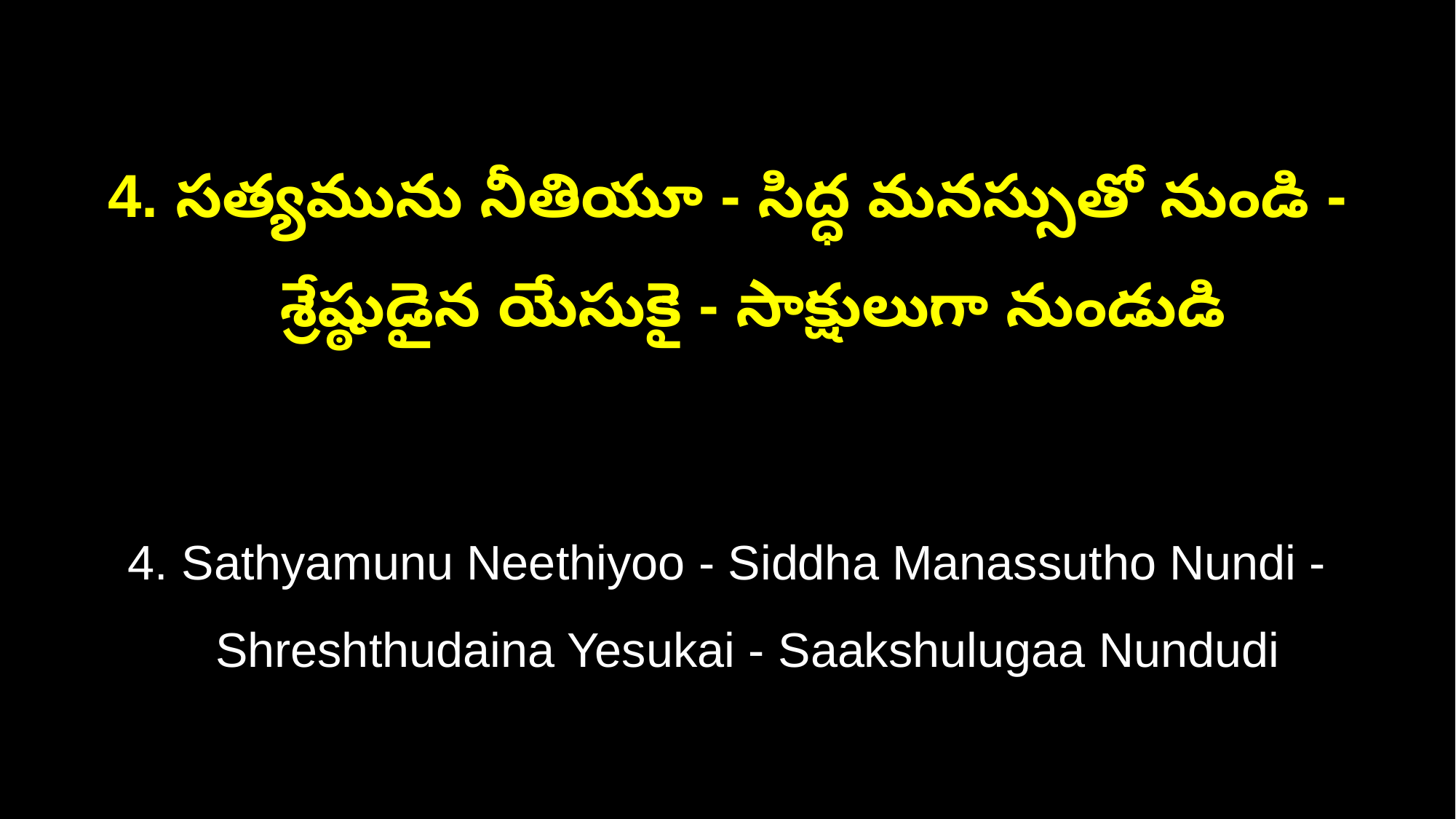

4. సత్యమును నీతియూ - సిద్ధ మనస్సుతో నుండి -
   శ్రేష్ఠుడైన యేసుకై - సాక్షులుగా నుండుడి
4. Sathyamunu Neethiyoo - Siddha Manassutho Nundi -
   Shreshthudaina Yesukai - Saakshulugaa Nundudi